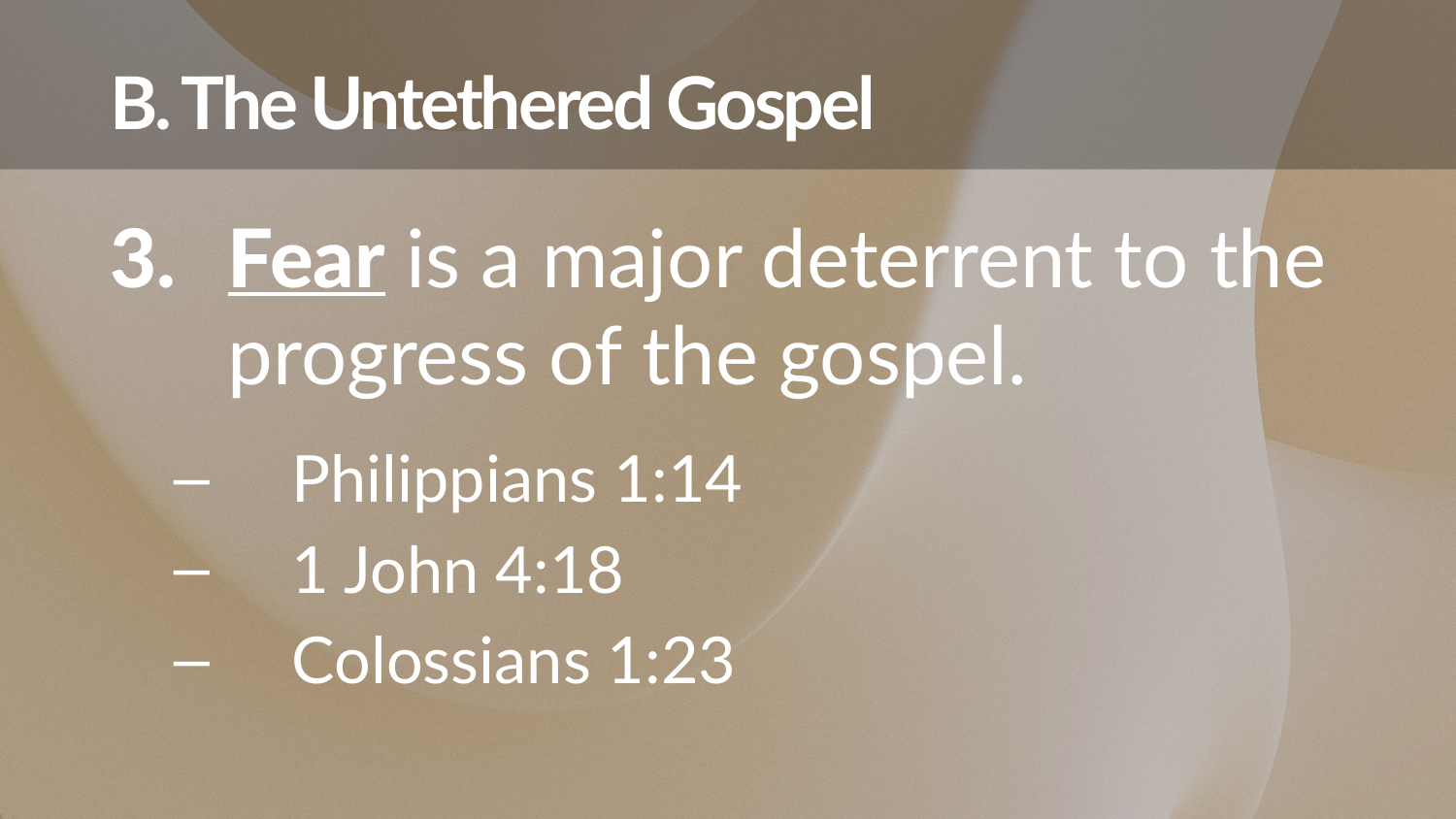

# B. The Untethered Gospel
Fear is a major deterrent to the progress of the gospel.
Philippians 1:14
1 John 4:18
Colossians 1:23